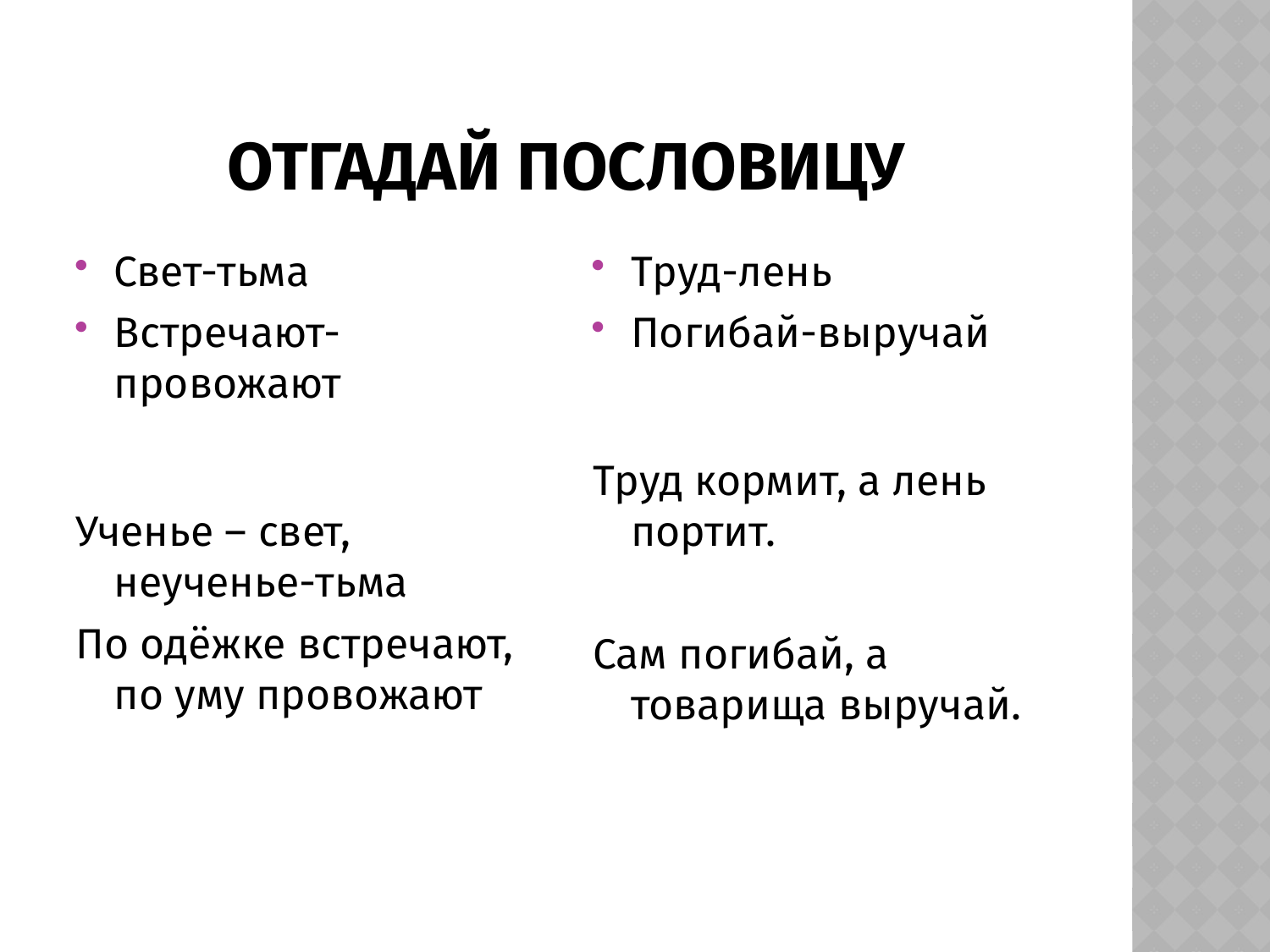

# Отгадай пословицу
Свет-тьма
Встречают-провожают

Ученье – свет, неученье-тьма
По одёжке встречают, по уму провожают

Труд-лень
Погибай-выручай

Труд кормит, а лень портит.

Сам погибай, а товарища выручай.